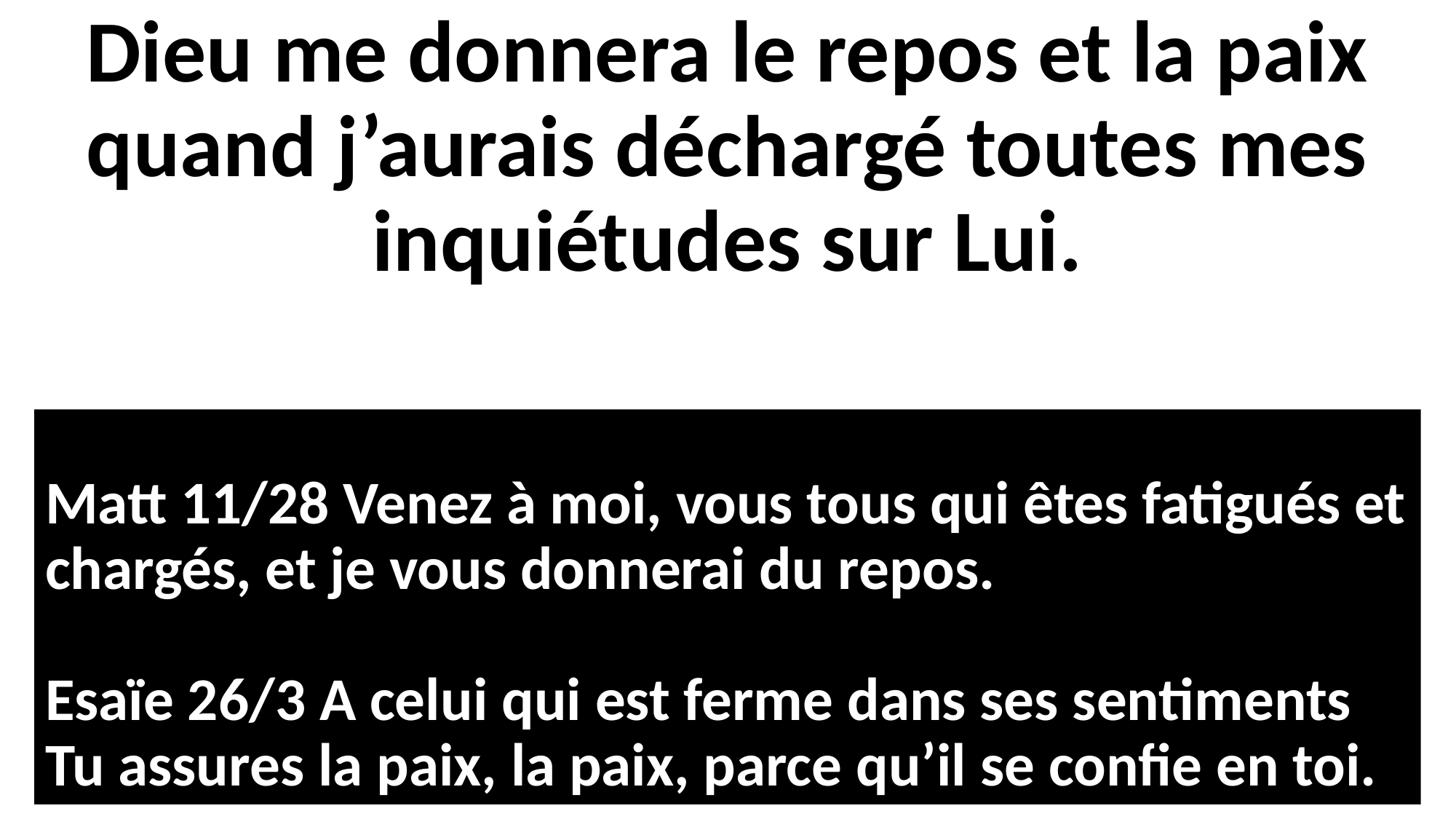

Dieu me donnera le repos et la paix quand j’aurais déchargé toutes mes inquiétudes sur Lui.
Matt 11/28 Venez à moi, vous tous qui êtes fatigués et chargés, et je vous donnerai du repos.

Esaïe 26/3 A celui qui est ferme dans ses sentiments
Tu assures la paix, la paix, parce qu’il se confie en toi.